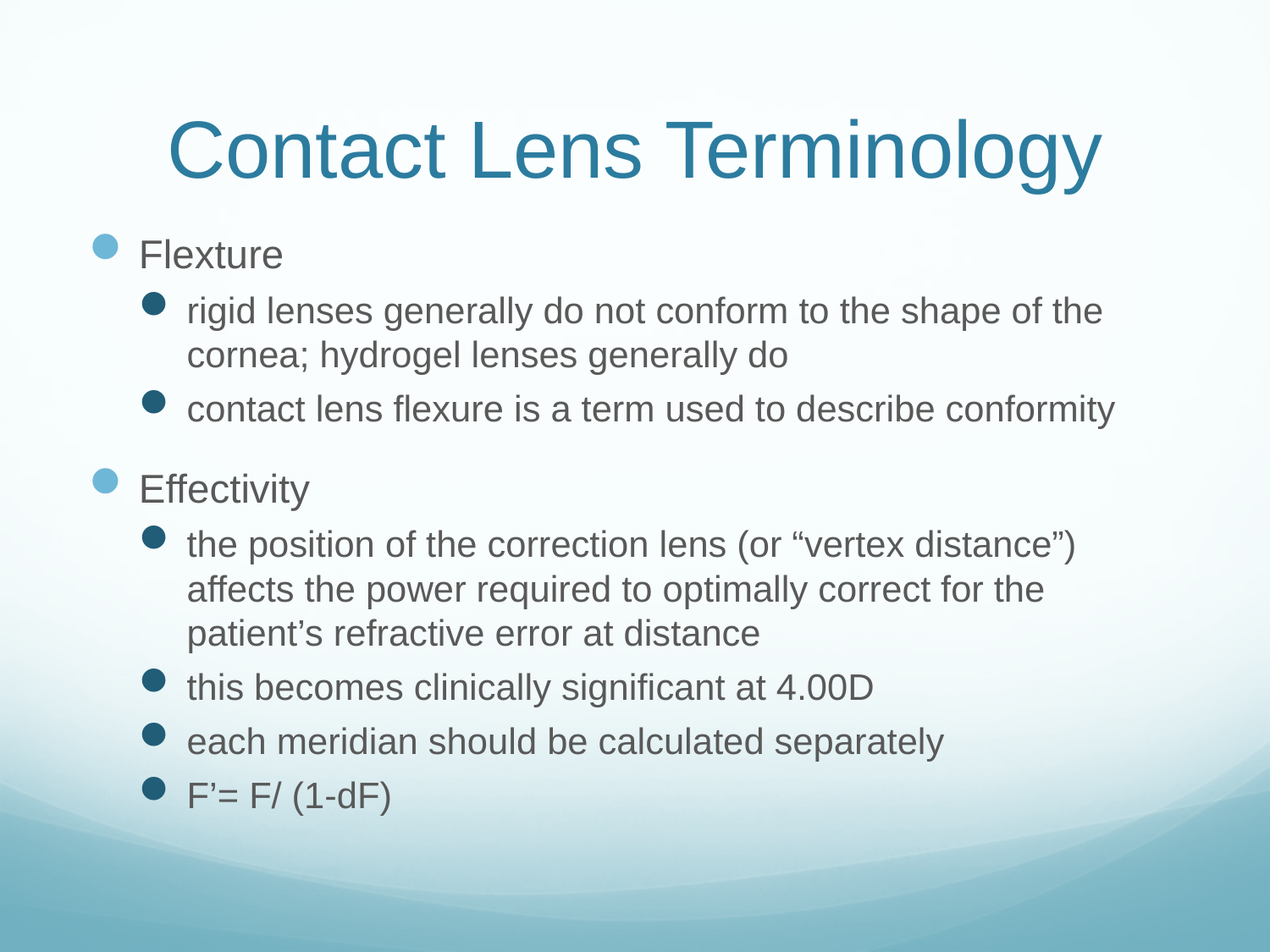

# Contact Lens Terminology
Flexture
rigid lenses generally do not conform to the shape of the cornea; hydrogel lenses generally do
contact lens flexure is a term used to describe conformity
Effectivity
the position of the correction lens (or “vertex distance”) affects the power required to optimally correct for the patient’s refractive error at distance
this becomes clinically significant at 4.00D
each meridian should be calculated separately
F’= F/ (1-dF)